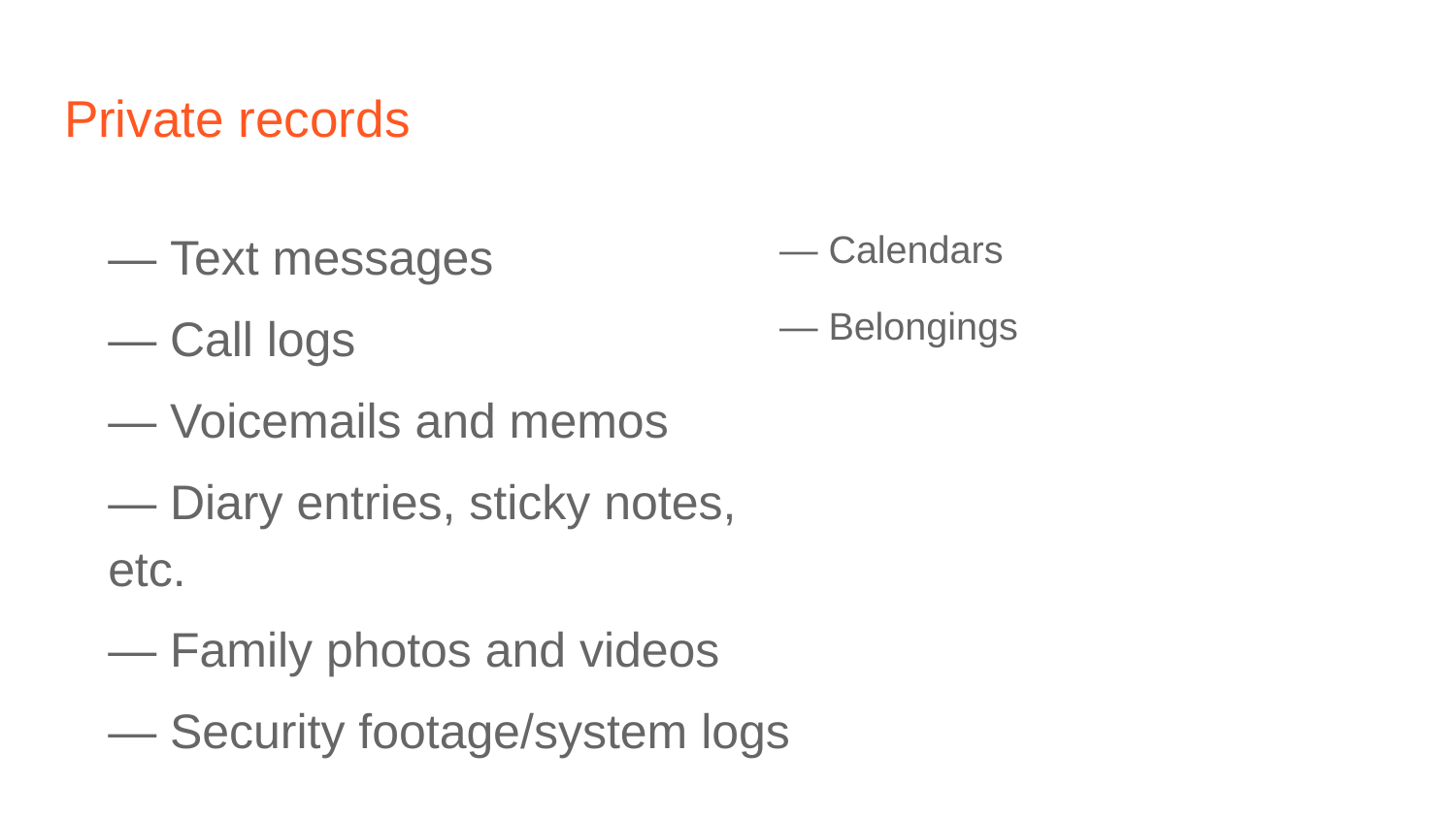

# Private records

— Text messages
— Call logs
— Voicemails and memos
— Diary entries, sticky notes, etc.
— Family photos and videos
— Security footage/system logs

— Calendars
— Belongings